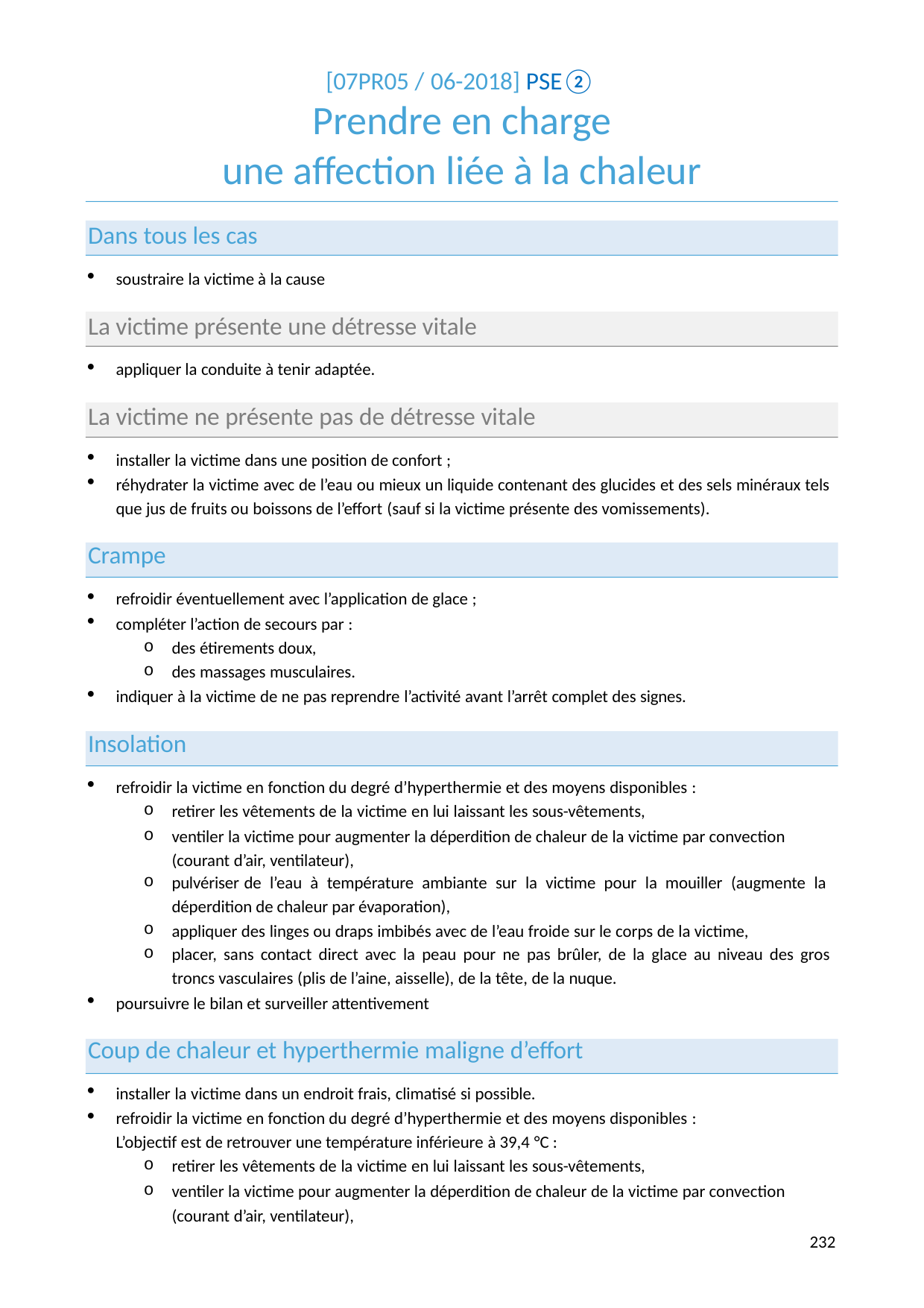

[07PR05 / 06-2018] PSE②
# Prendre en charge
une affection liée à la chaleur

Dans tous les cas
soustraire la victime à la cause

La victime présente une détresse vitale
appliquer la conduite à tenir adaptée.

La victime ne présente pas de détresse vitale
installer la victime dans une position de confort ;
réhydrater la victime avec de l’eau ou mieux un liquide contenant des glucides et des sels minéraux tels  que jus de fruits ou boissons de l’effort (sauf si la victime présente des vomissements).

Crampe
refroidir éventuellement avec l’application de glace ;
compléter l’action de secours par :
des étirements doux,
des massages musculaires.
indiquer à la victime de ne pas reprendre l’activité avant l’arrêt complet des signes.

Insolation
refroidir la victime en fonction du degré d’hyperthermie et des moyens disponibles :
retirer les vêtements de la victime en lui laissant les sous-vêtements,
ventiler la victime pour augmenter la déperdition de chaleur de la victime par convection  (courant d’air, ventilateur),
pulvériser de l’eau à température ambiante sur la victime pour la mouiller (augmente la
déperdition de chaleur par évaporation),
appliquer des linges ou draps imbibés avec de l’eau froide sur le corps de la victime,
placer, sans contact direct avec la peau pour ne pas brûler, de la glace au niveau des gros  troncs vasculaires (plis de l’aine, aisselle), de la tête, de la nuque.
poursuivre le bilan et surveiller attentivement

Coup de chaleur et hyperthermie maligne d’effort
installer la victime dans un endroit frais, climatisé si possible.
refroidir la victime en fonction du degré d’hyperthermie et des moyens disponibles :  L’objectif est de retrouver une température inférieure à 39,4 °C :
retirer les vêtements de la victime en lui laissant les sous-vêtements,
ventiler la victime pour augmenter la déperdition de chaleur de la victime par convection  (courant d’air, ventilateur),

232